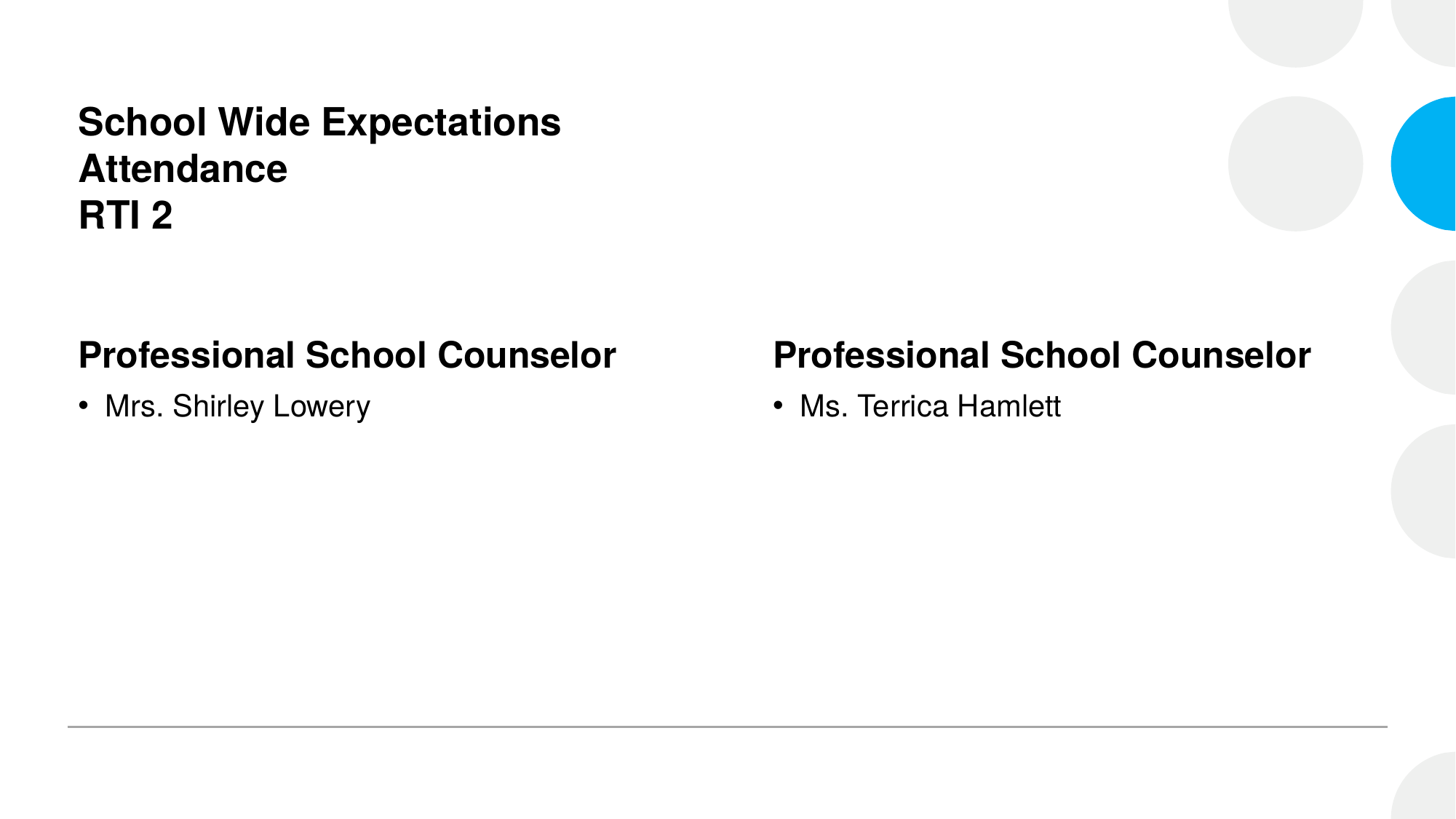

# School Wide Expectations Attendance RTI 2
Professional School Counselor
Professional School Counselor
Mrs. Shirley Lowery
Ms. Terrica Hamlett